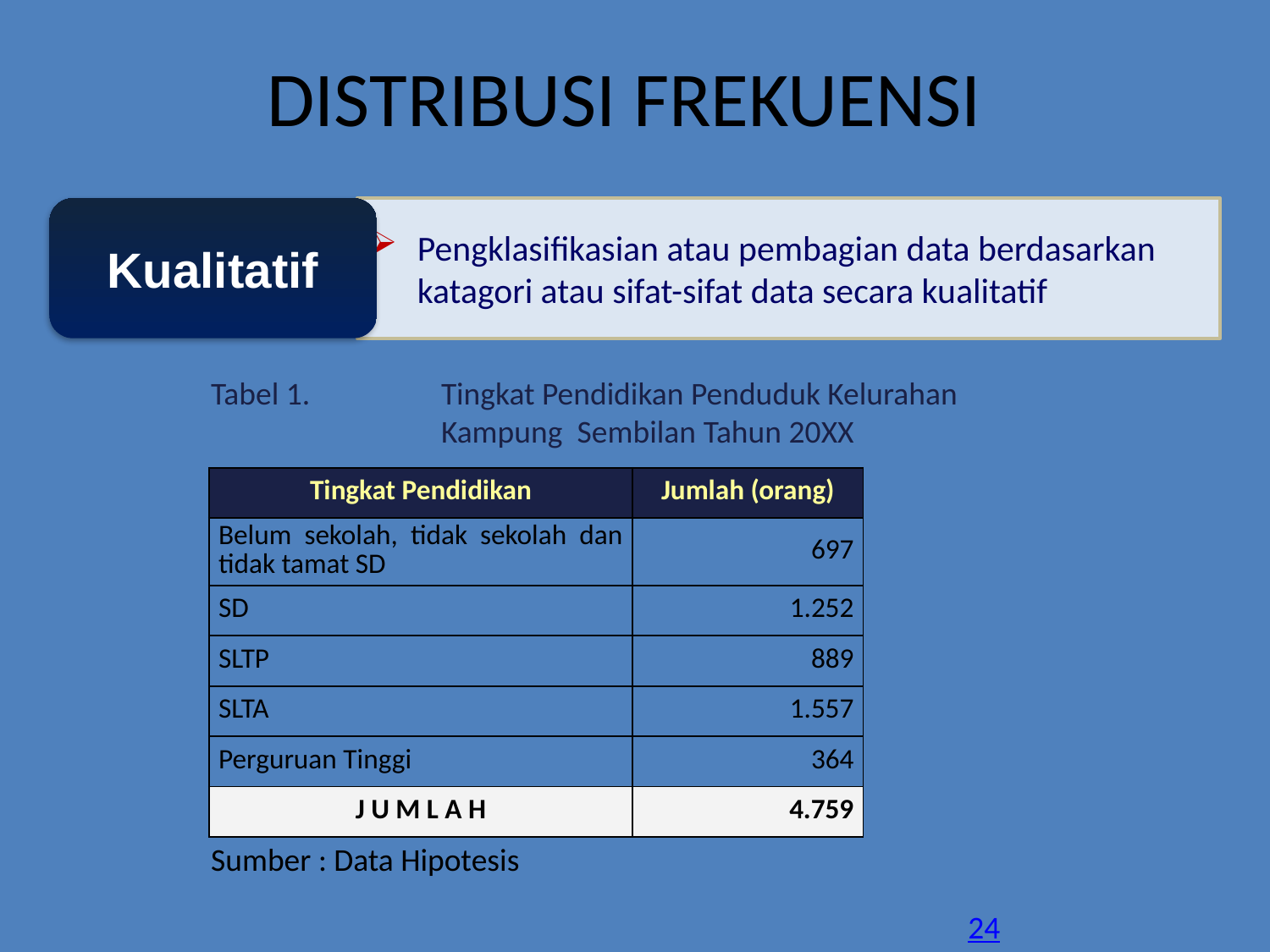

# DISTRIBUSI FREKUENSI
Kualitatif
Pengklasifikasian atau pembagian data berdasarkan katagori atau sifat-sifat data secara kualitatif
Tabel 1. 	Tingkat Pendidikan Penduduk Kelurahan
		Kampung  Sembilan Tahun 20XX
| Tingkat Pendidikan | Jumlah (orang) |
| --- | --- |
| Belum sekolah, tidak sekolah dan tidak tamat SD | 697 |
| SD | 1.252 |
| SLTP | 889 |
| SLTA | 1.557 |
| Perguruan Tinggi | 364 |
| J U M L A H | 4.759 |
Sumber : Data Hipotesis